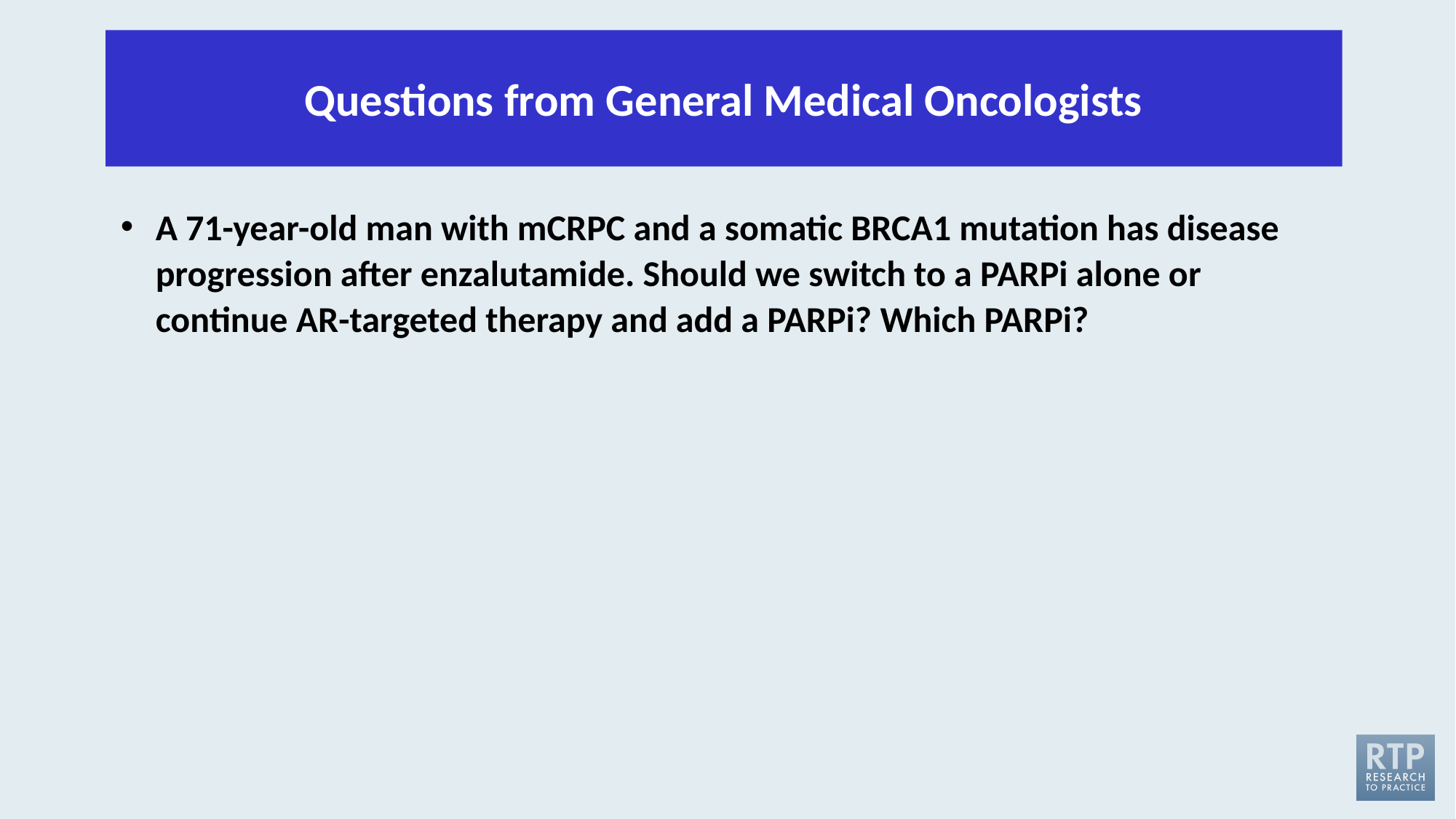

Questions from General Medical Oncologists
A 71-year-old man with mCRPC and a somatic BRCA1 mutation has disease progression after enzalutamide. Should we switch to a PARPi alone or continue AR-targeted therapy and add a PARPi? Which PARPi?